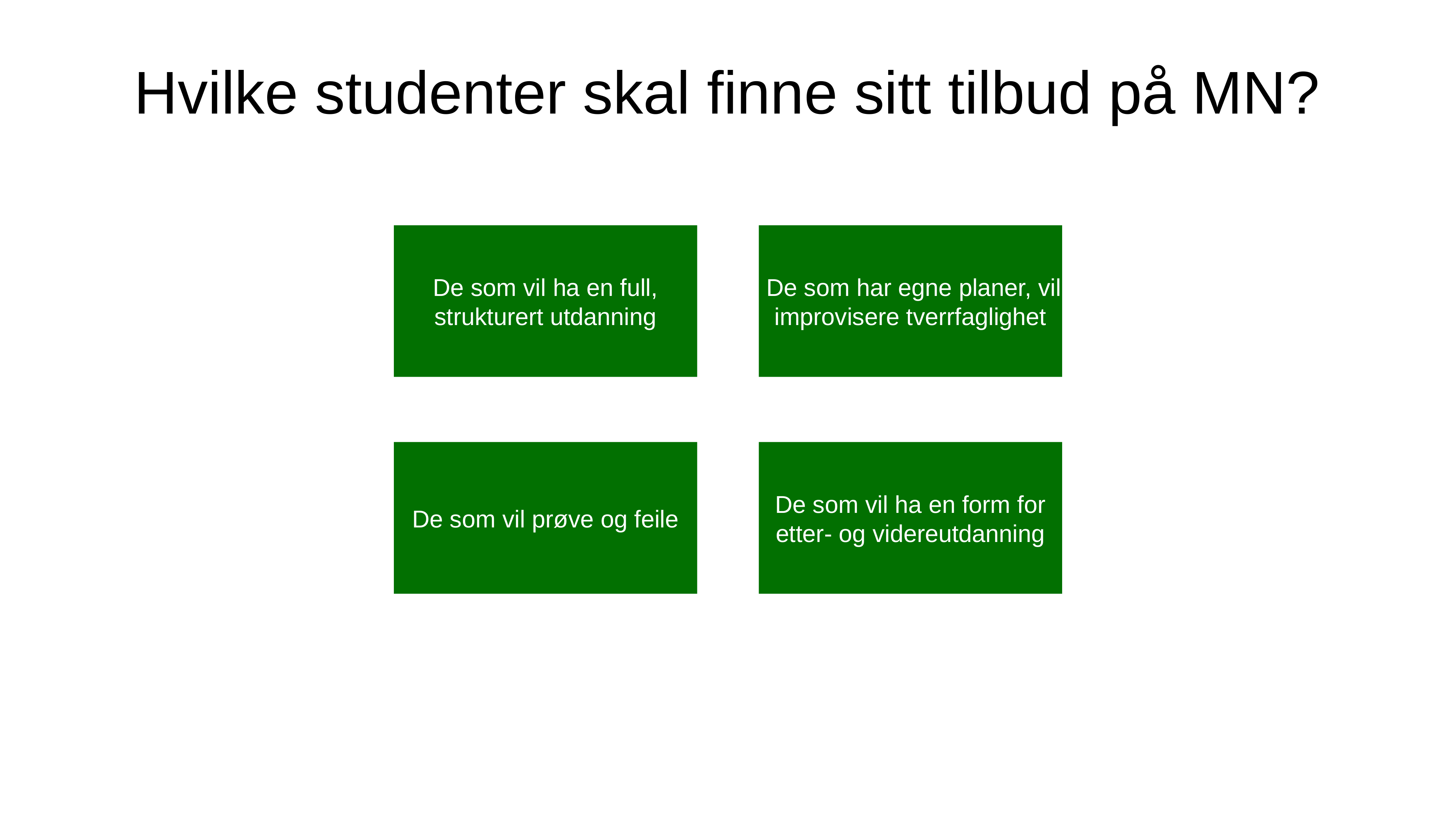

# Hvilke studenter skal finne sitt tilbud på MN?
De som vil ha en full, strukturert utdanning
De som har egne planer, vil improvisere tverrfaglighet
De som vil prøve og feile
De som vil ha en form for etter- og videreutdanning